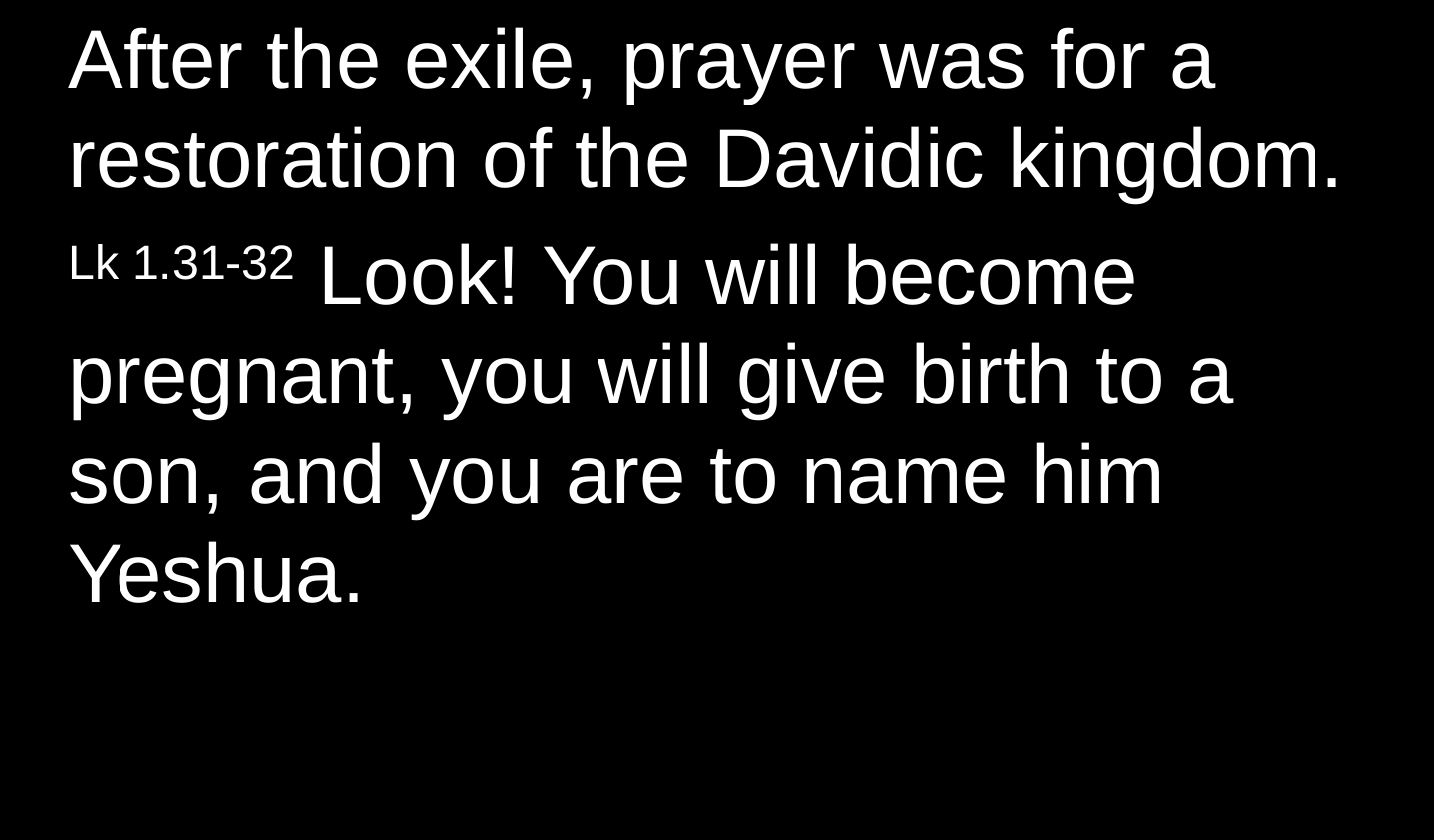

After the exile, prayer was for a restoration of the Davidic kingdom.
Lk 1.31-32 Look! You will become pregnant, you will give birth to a son, and you are to name him Yeshua.